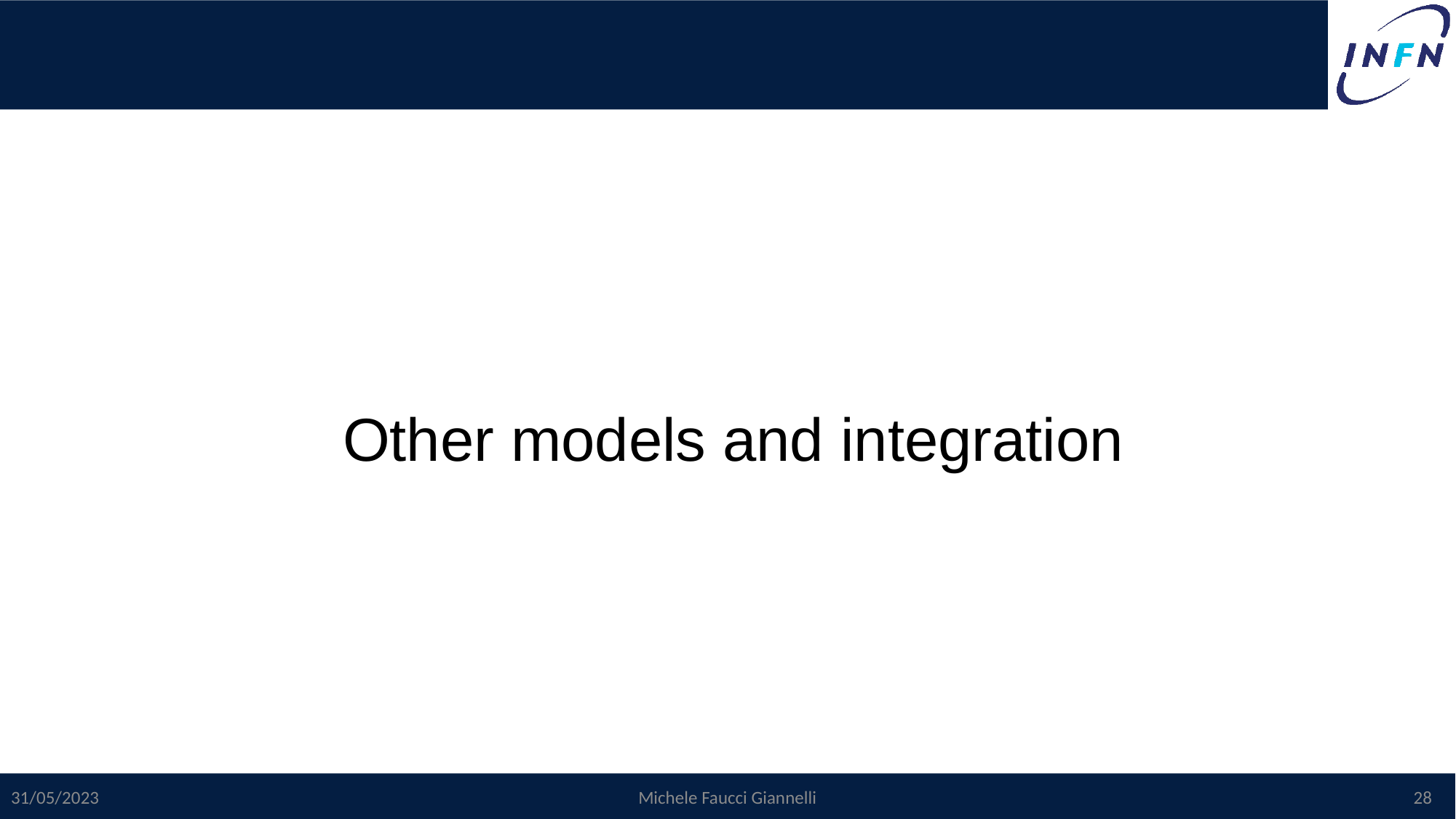

Other models and integration
#
31/05/2023
Michele Faucci Giannelli
28